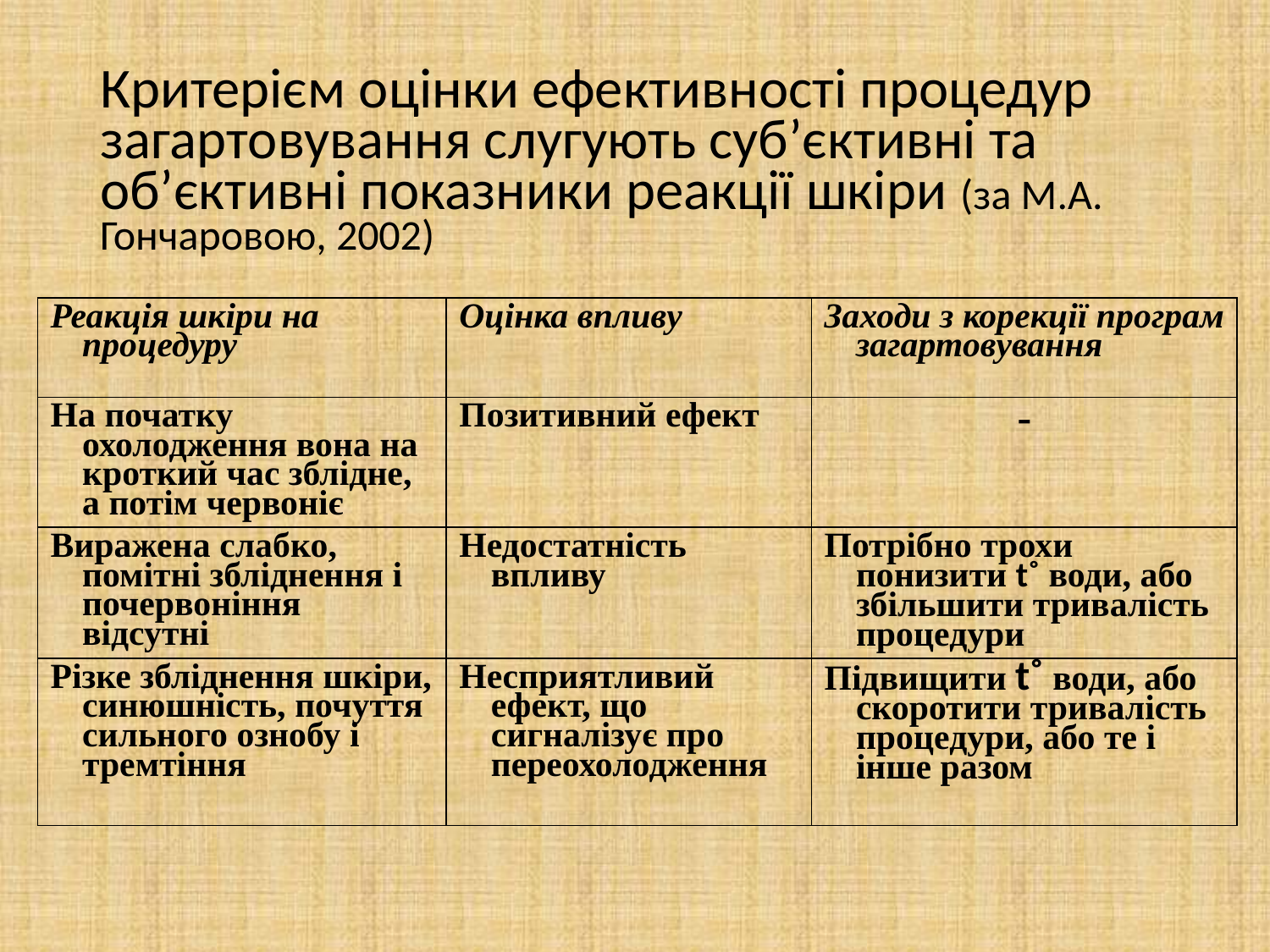

Критерієм оцінки ефективності процедур загартовування слугують суб’єктивні та об’єктивні показники реакції шкіри (за М.А. Гончаровою, 2002)
| Реакція шкіри на процедуру | Оцінка впливу | Заходи з корекції програм загартовування |
| --- | --- | --- |
| На початку охолодження вона на кроткий час зблідне, а потім червоніє | Позитивний ефект | - |
| Виражена слабко, помітні збліднення і почервоніння відсутні | Недостатність впливу | Потрібно трохи понизити t˚ води, або збільшити тривалість процедури |
| Різке збліднення шкіри, синюшність, почуття сильного ознобу і тремтіння | Несприятливий ефект, що сигналізує про переохолодження | Підвищити t˚ води, або скоротити тривалість процедури, або те і інше разом |